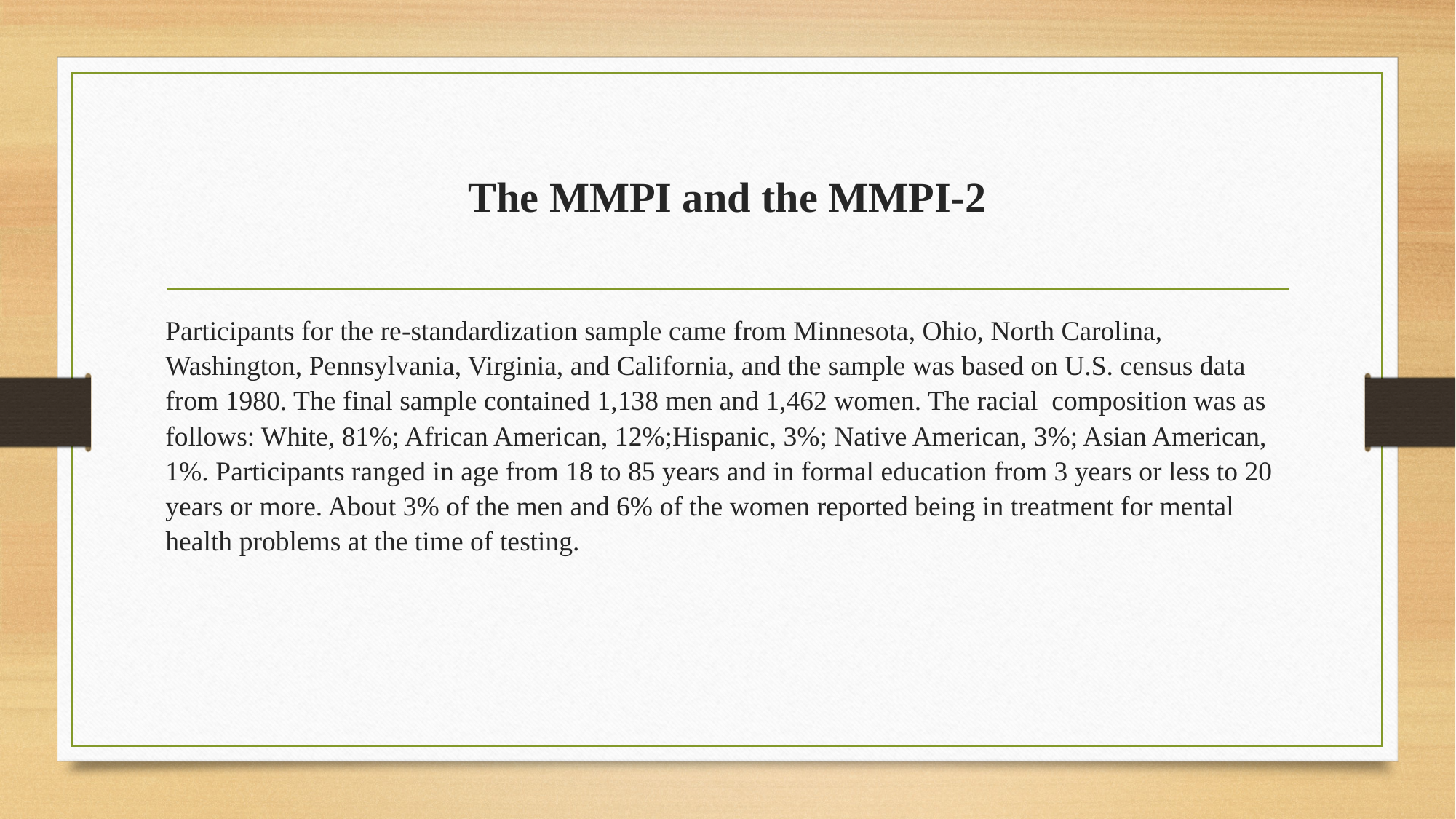

# The MMPI and the MMPI-2
Participants for the re-standardization sample came from Minnesota, Ohio, North Carolina, Washington, Pennsylvania, Virginia, and California, and the sample was based on U.S. census data from 1980. The final sample contained 1,138 men and 1,462 women. The racial  composition was as follows: White, 81%; African American, 12%;Hispanic, 3%; Native American, 3%; Asian American, 1%. Participants ranged in age from 18 to 85 years and in formal education from 3 years or less to 20 years or more. About 3% of the men and 6% of the women reported being in treatment for mental health problems at the time of testing.